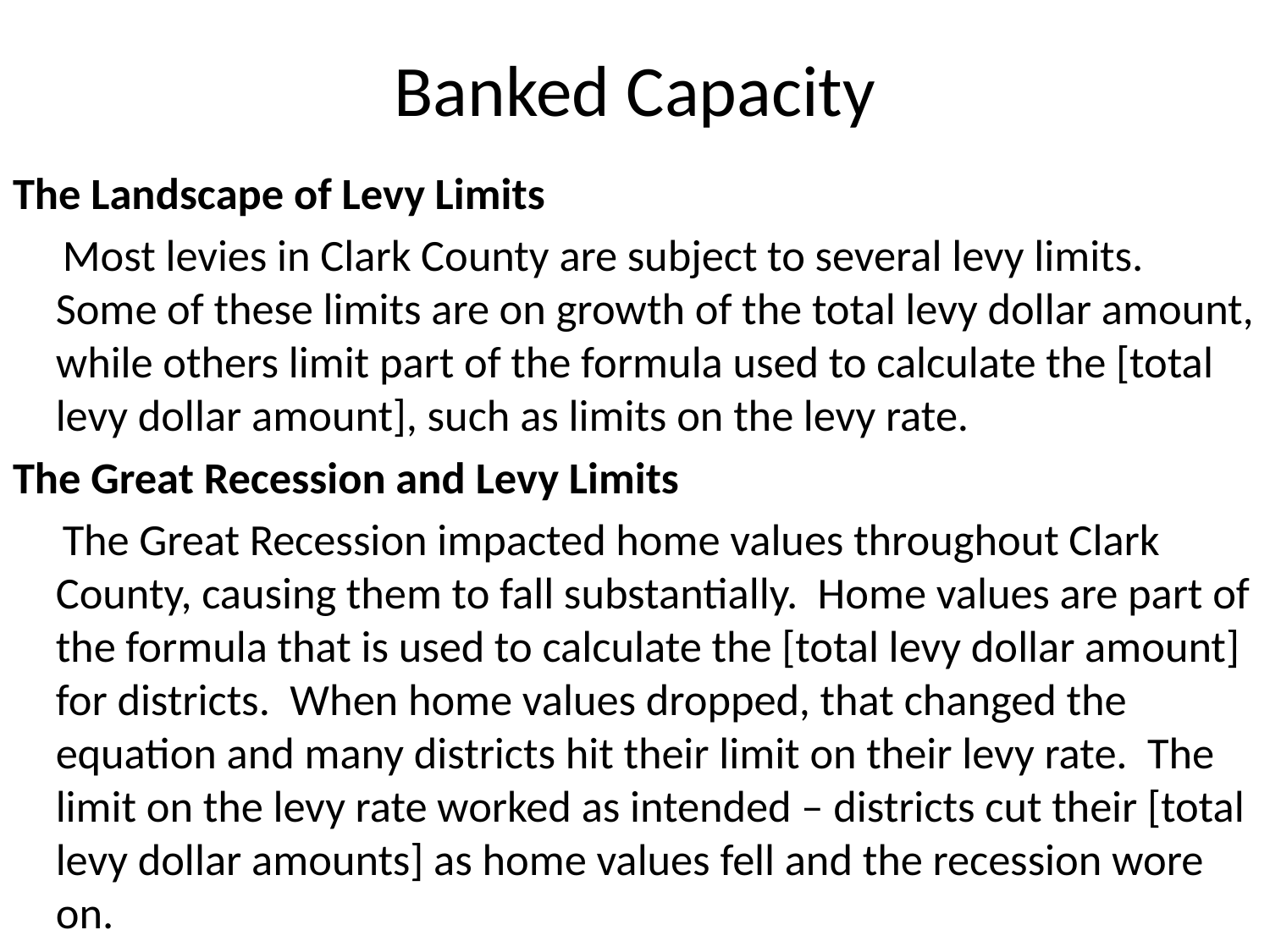

# Banked Capacity
The Landscape of Levy Limits
     Most levies in Clark County are subject to several levy limits.  Some of these limits are on growth of the total levy dollar amount, while others limit part of the formula used to calculate the [total levy dollar amount], such as limits on the levy rate.
The Great Recession and Levy Limits
     The Great Recession impacted home values throughout Clark County, causing them to fall substantially.  Home values are part of the formula that is used to calculate the [total levy dollar amount] for districts.  When home values dropped, that changed the equation and many districts hit their limit on their levy rate.  The limit on the levy rate worked as intended – districts cut their [total levy dollar amounts] as home values fell and the recession wore on.